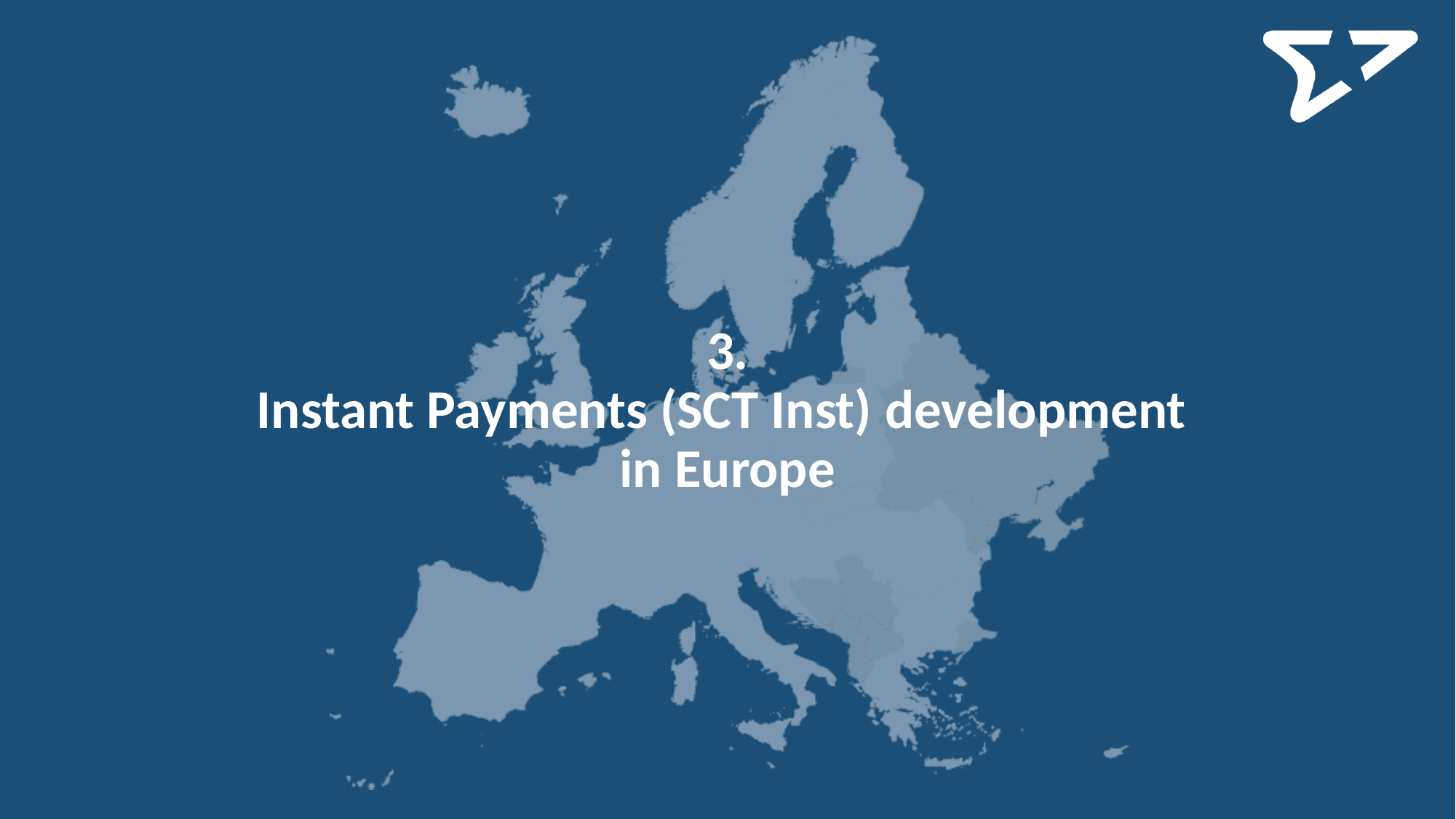

# 3. Instant Payments (SCT Inst) development in Europe